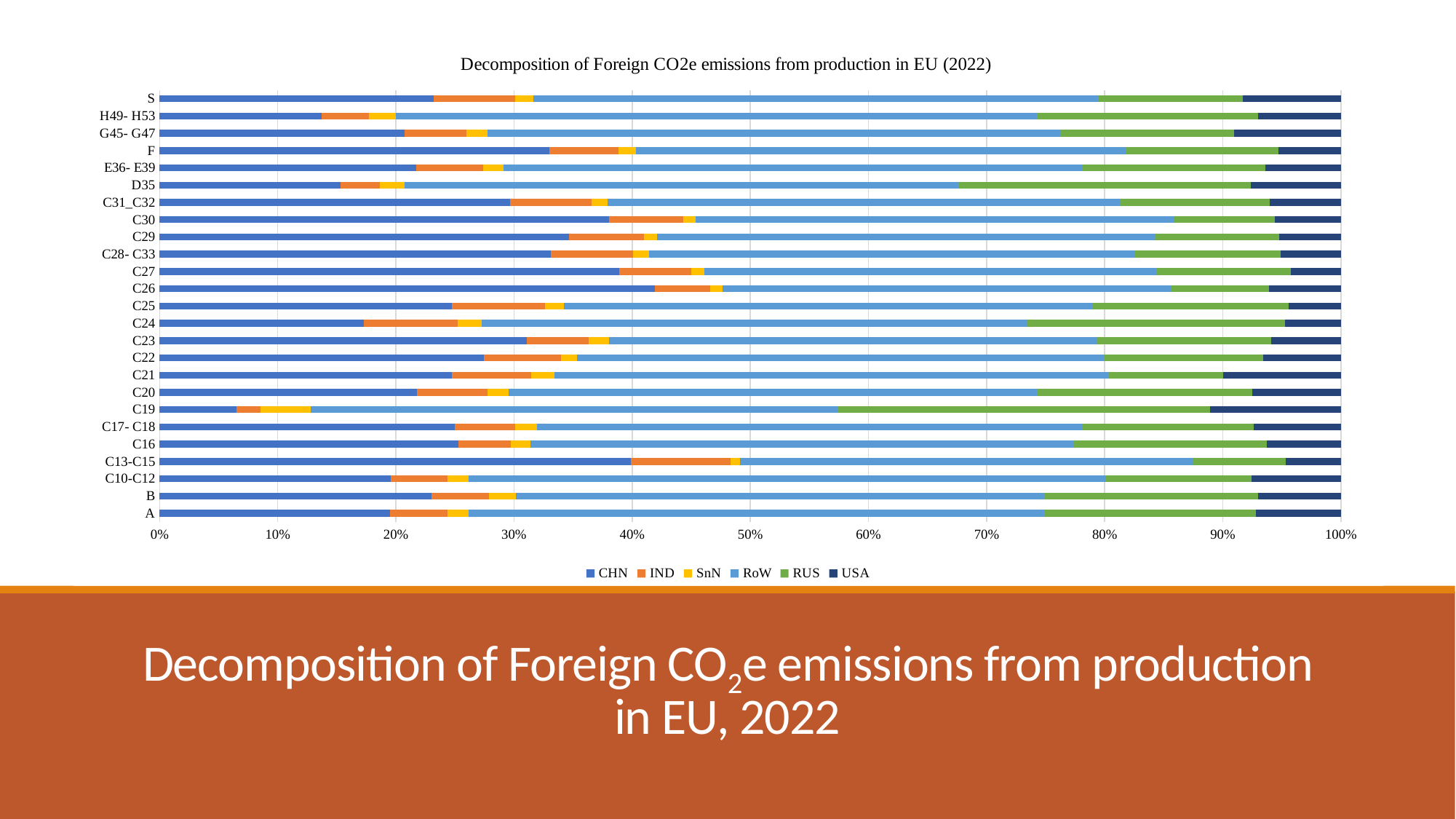

### Chart: Decomposition of Foreign CO2e emissions from production in EU (2022)

| Category | CHN | IND | SnN | RoW | RUS | USA |
|---|---|---|---|---|---|---|
| A | 0.19534471631211892 | 0.048627691889891904 | 0.01731974795044004 | 0.48751704925652045 | 0.17950751302029258 | 0.0716832815707349 |
| B | 0.22984251606423475 | 0.04905898219958745 | 0.022428644180666778 | 0.44807811111405715 | 0.18027744126296713 | 0.07031430517848743 |
| C10-C12 | 0.19568708798505635 | 0.0481293539919024 | 0.01749892481514776 | 0.5395138812233672 | 0.12375281286513053 | 0.07541793911939555 |
| C13-C15 | 0.39911953233457903 | 0.08406248690791088 | 0.008272517457686533 | 0.3834543565704393 | 0.0782738445568077 | 0.04681726217257673 |
| C16 | 0.25278019140159735 | 0.044628054106482296 | 0.016782798395324983 | 0.4590425782695668 | 0.1638746654140772 | 0.06289171241295138 |
| C17- C18 | 0.24957764166982765 | 0.05146115414421943 | 0.0183410694996678 | 0.4619645365098895 | 0.1450435733870603 | 0.07361202478933473 |
| C19 | 0.06503076600087211 | 0.02017240638982503 | 0.0424304304304081 | 0.4468761269287821 | 0.31498818651200144 | 0.11050208373811111 |
| C20 | 0.21755345951840302 | 0.060296948976419504 | 0.01781647905123395 | 0.44704395168044625 | 0.18192881375468758 | 0.07536034701880959 |
| C21 | 0.2471723280444572 | 0.06740474171509347 | 0.019862326920615535 | 0.4691222627465398 | 0.09659307167424662 | 0.09984526889904716 |
| C22 | 0.27429974082916303 | 0.06523681416160233 | 0.013821153631394193 | 0.4461150750978002 | 0.13493786533950283 | 0.06558935094053756 |
| C23 | 0.31060441686151047 | 0.05238346386663413 | 0.0171768104964213 | 0.4137477256559893 | 0.14731480619593498 | 0.05877277692351087 |
| C24 | 0.17264761067182 | 0.0796874857525466 | 0.020462647643491188 | 0.4619413019283237 | 0.21820582032317296 | 0.047055133680645664 |
| C25 | 0.24734105618131702 | 0.07893418514104275 | 0.015951505262573384 | 0.4475866188051937 | 0.16593915709092574 | 0.044247477518947684 |
| C26 | 0.4190129858073485 | 0.04675951103234912 | 0.010468139940056685 | 0.37949366490102554 | 0.08336916791922819 | 0.06089653039999202 |
| C27 | 0.38914949582799285 | 0.06102157659331799 | 0.01078915076922177 | 0.3835170768060499 | 0.11304784845210322 | 0.042474851551314044 |
| C28- C33 | 0.3314262043338829 | 0.0695706235058875 | 0.013220486294393654 | 0.4118281442432843 | 0.12275374244242489 | 0.05120079918012662 |
| C29 | 0.346525349227382 | 0.06337686847533441 | 0.011508156333122823 | 0.4214362340621234 | 0.10511811275083242 | 0.052035279151205066 |
| C30 | 0.3804457293235233 | 0.06309330824690135 | 0.010484280095961349 | 0.4048775699990261 | 0.08484999034229969 | 0.056249121992288195 |
| C31_C32 | 0.296403397894417 | 0.06946058584066606 | 0.01323983370079225 | 0.4339355857743154 | 0.1269350345523209 | 0.06002556223748813 |
| D35 | 0.15349291881005456 | 0.0328419450419097 | 0.021258574100979328 | 0.4694414128961674 | 0.24638256570652436 | 0.07658258344436482 |
| E36- E39 | 0.21751505847720154 | 0.056104456783783396 | 0.017823024708788562 | 0.4900328520479044 | 0.15485634614510554 | 0.06366826183721662 |
| F | 0.3297154336520297 | 0.05898987441417006 | 0.01483658860995141 | 0.41510358981379025 | 0.1283992914083256 | 0.05295522210173328 |
| G45- G47 | 0.20761823369093163 | 0.052196478850298225 | 0.017930533788190334 | 0.4849934904678653 | 0.14673583871490684 | 0.09052542448780773 |
| H49- H53 | 0.13702140845965471 | 0.04030074592061881 | 0.022478480435908353 | 0.5431837220567137 | 0.1868090858895547 | 0.07020655723755063 |
| S | 0.23210823014872603 | 0.06880705269053629 | 0.015659881788927008 | 0.4777502614396376 | 0.12289822744323659 | 0.08277634648893664 |

# Decomposition of Foreign CO2e emissions from production in EU, 2022